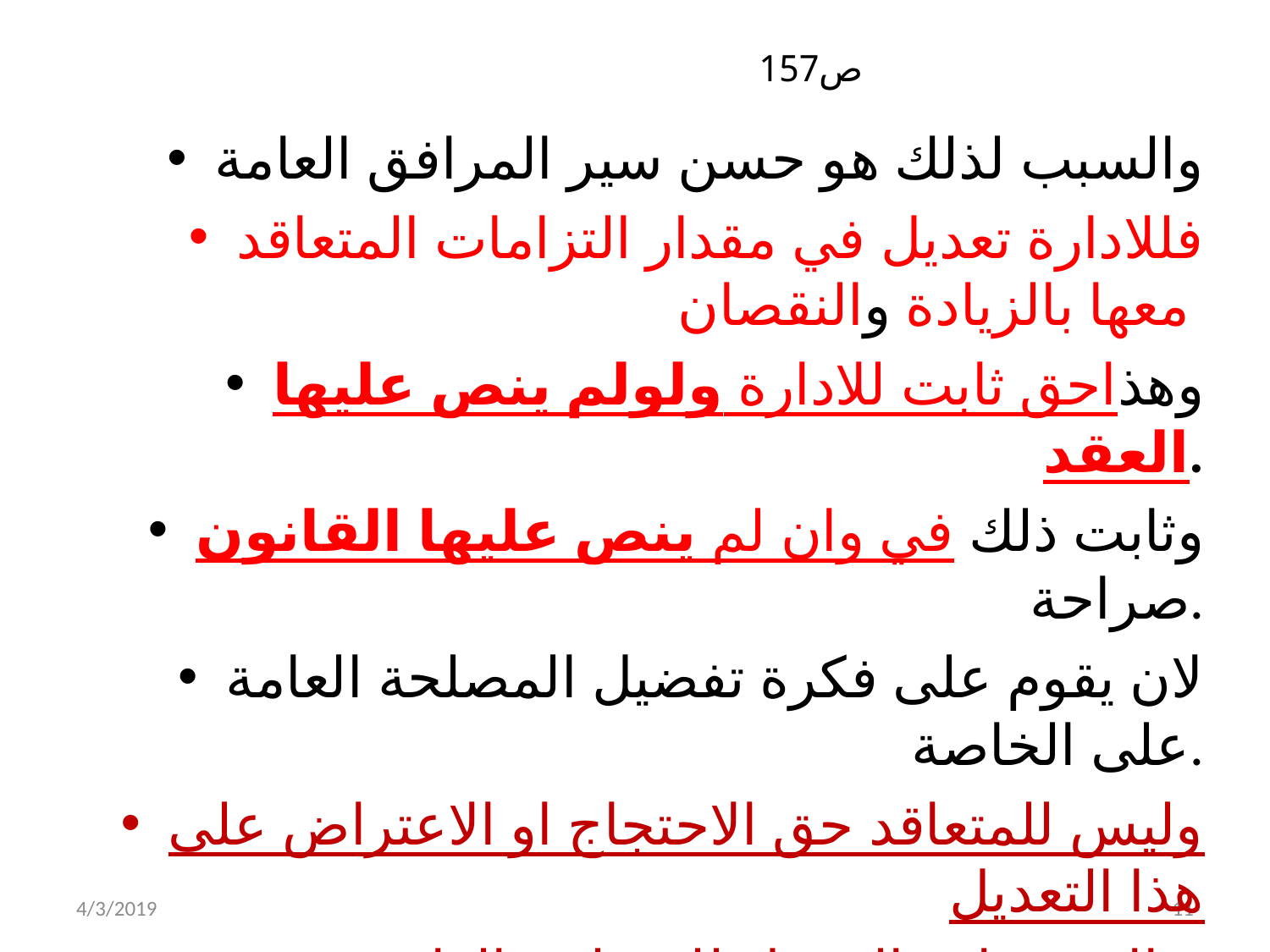

# ص157
والسبب لذلك هو حسن سير المرافق العامة
فللادارة تعديل في مقدار التزامات المتعاقد معها بالزيادة والنقصان
وهذاحق ثابت للادارة ولولم ينص عليها العقد.
وثابت ذلك في وان لم ينص عليها القانون صراحة.
لان يقوم على فكرة تفضيل المصلحة العامة على الخاصة.
وليس للمتعاقد حق الاحتجاج او الاعتراض على هذا التعديل
وبالاخص لان التعديل للمصلحة العامة وحسن سير المرفق العام
4/3/2019
11